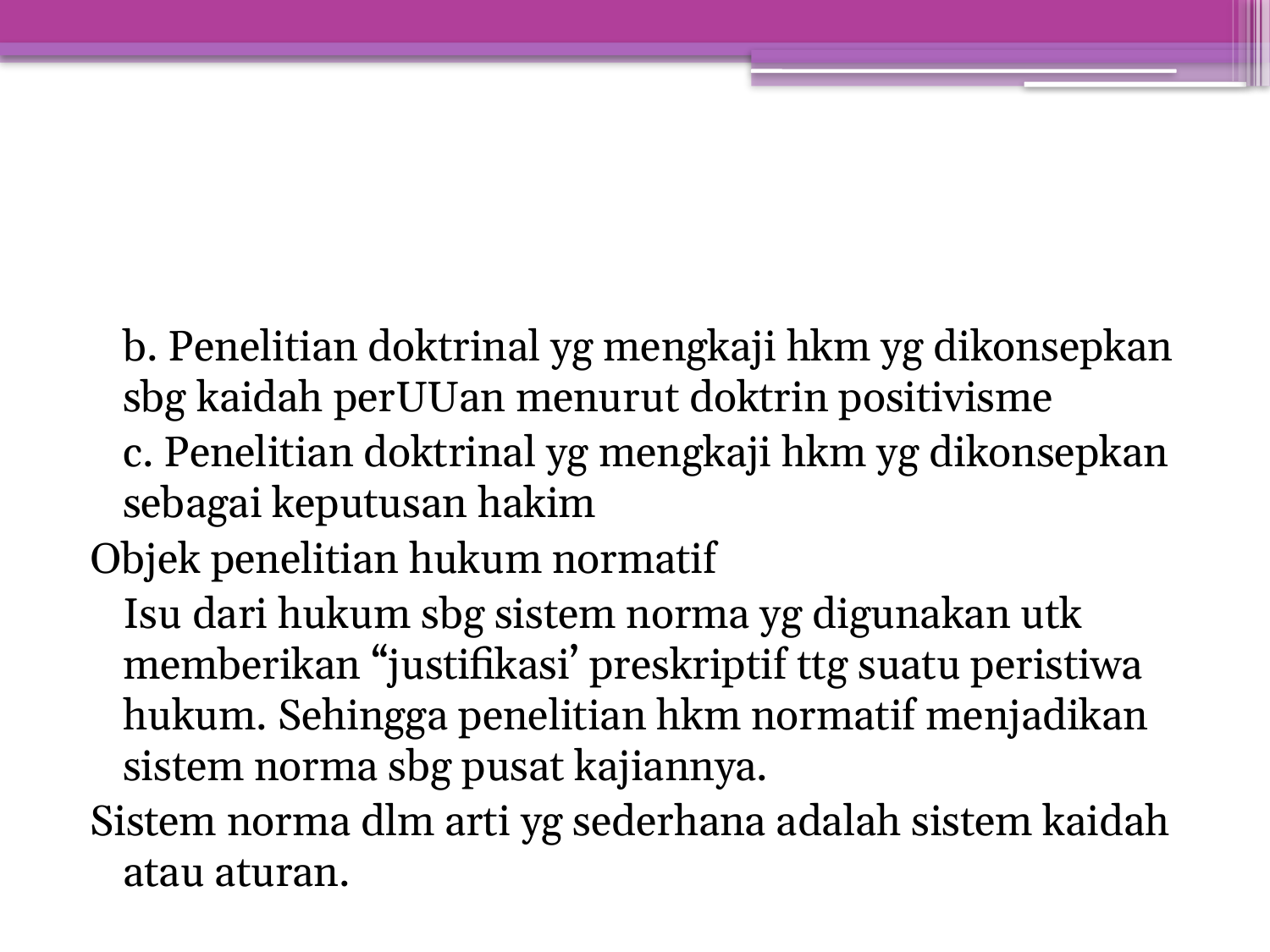

#
	b. Penelitian doktrinal yg mengkaji hkm yg dikonsepkan sbg kaidah perUUan menurut doktrin positivisme
	c. Penelitian doktrinal yg mengkaji hkm yg dikonsepkan sebagai keputusan hakim
Objek penelitian hukum normatif
	Isu dari hukum sbg sistem norma yg digunakan utk memberikan “justifikasi’ preskriptif ttg suatu peristiwa hukum. Sehingga penelitian hkm normatif menjadikan sistem norma sbg pusat kajiannya.
Sistem norma dlm arti yg sederhana adalah sistem kaidah atau aturan.